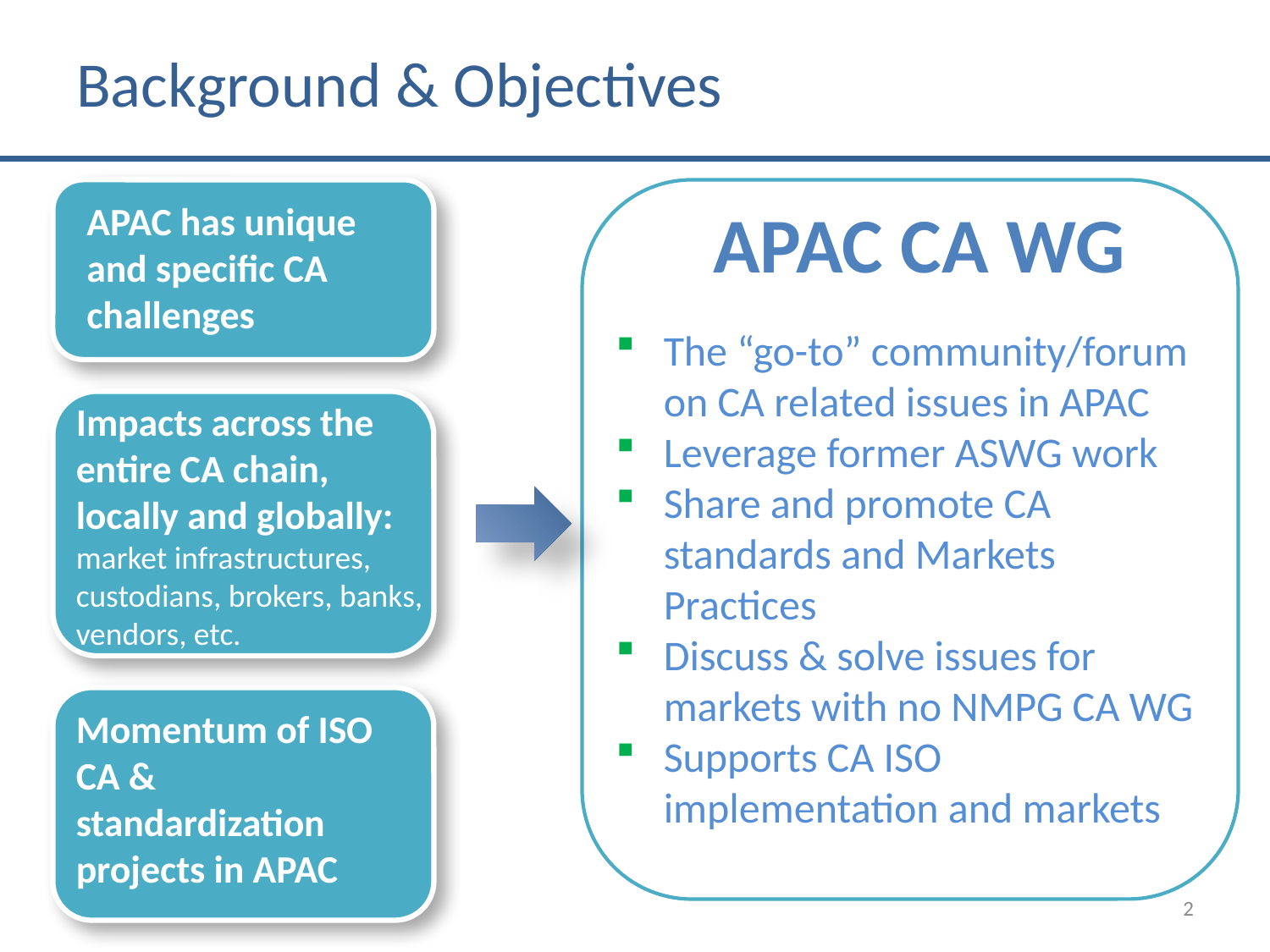

# Background & Objectives

APAC CA WG
APAC has unique and specific CA challenges
The “go-to” community/forum on CA related issues in APAC
Leverage former ASWG work
Share and promote CA standards and Markets Practices
Discuss & solve issues for markets with no NMPG CA WG
Supports CA ISO implementation and markets

Impacts across the entire CA chain, locally and globally: market infrastructures, custodians, brokers, banks, vendors, etc.

Momentum of ISO CA & standardization projects in APAC
2